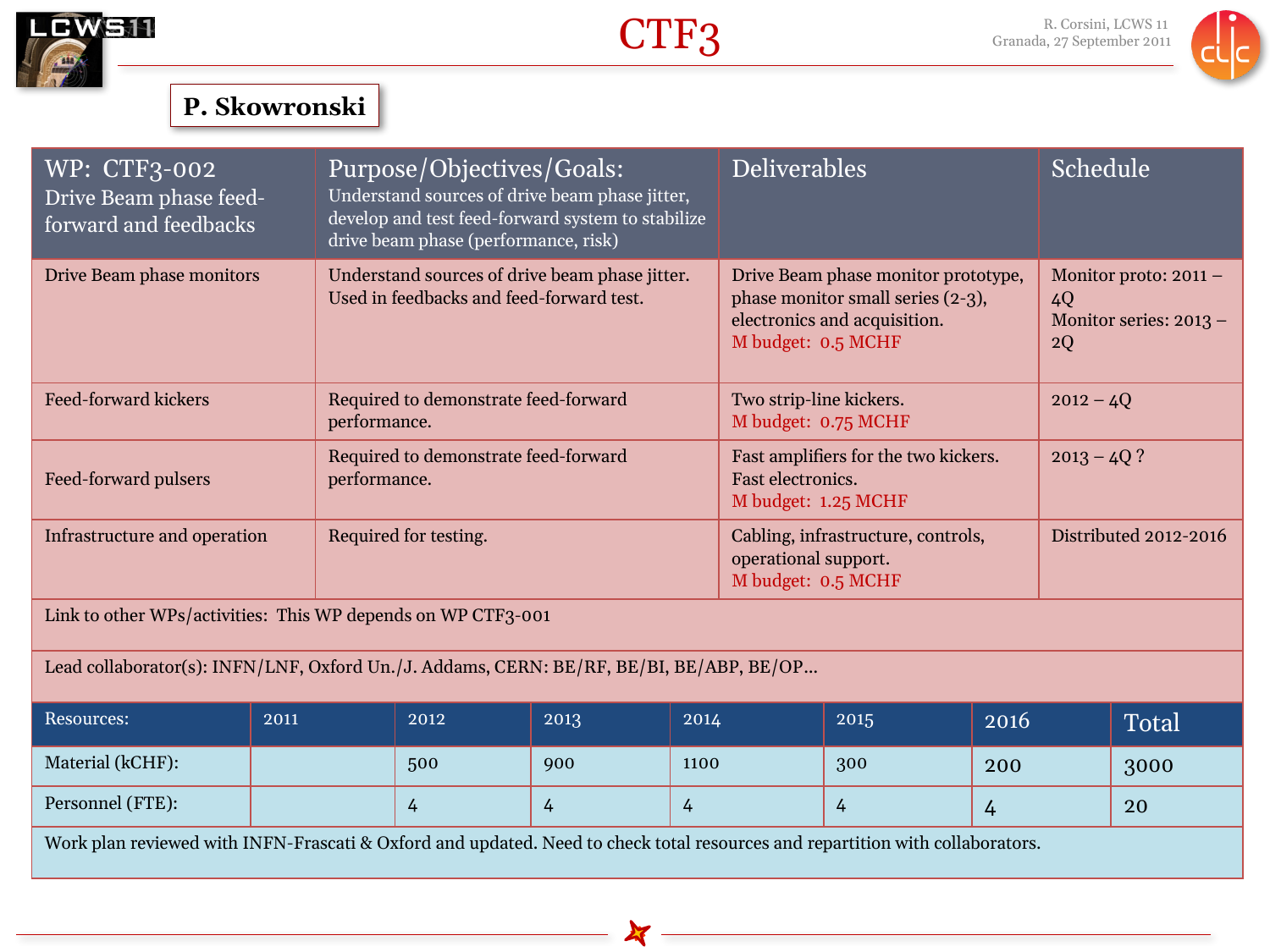

# CTF3
P. Skowronski
| WP: CTF3-002 Drive Beam phase feed-forward and feedbacks |  | Purpose/Objectives/Goals: Understand sources of drive beam phase jitter, develop and test feed-forward system to stabilize drive beam phase (performance, risk) |  |  |  | Deliverables |  |  | Schedule |  |
| --- | --- | --- | --- | --- | --- | --- | --- | --- | --- | --- |
| Drive Beam phase monitors |  | Understand sources of drive beam phase jitter. Used in feedbacks and feed-forward test. |  |  |  | Drive Beam phase monitor prototype, phase monitor small series (2-3), electronics and acquisition. M budget: 0.5 MCHF |  |  | Monitor proto: 2011 – 4Q Monitor series: 2013 – 2Q |  |
| Feed-forward kickers |  | Required to demonstrate feed-forward performance. |  |  |  | Two strip-line kickers. M budget: 0.75 MCHF |  |  | 2012 – 4Q |  |
| Feed-forward pulsers |  | Required to demonstrate feed-forward performance. |  |  |  | Fast amplifiers for the two kickers. Fast electronics. M budget: 1.25 MCHF |  |  | 2013 – 4Q ? |  |
| Infrastructure and operation |  | Required for testing. |  |  |  | Cabling, infrastructure, controls, operational support. M budget: 0.5 MCHF |  |  | Distributed 2012-2016 |  |
| Link to other WPs/activities: This WP depends on WP CTF3-001 |  |  |  |  |  |  |  |  |  |  |
| Lead collaborator(s): INFN/LNF, Oxford Un./J. Addams, CERN: BE/RF, BE/BI, BE/ABP, BE/OP… |  |  |  |  |  |  |  |  |  |  |
| Resources: | 2011 |  | 2012 | 2013 | 2014 |  | 2015 | 2016 |  | Total |
| Material (kCHF): |  |  | 500 | 900 | 1100 |  | 300 | 200 |  | 3000 |
| Personnel (FTE): |  |  | 4 | 4 | 4 |  | 4 | 4 |  | 20 |
| Work plan reviewed with INFN-Frascati & Oxford and updated. Need to check total resources and repartition with collaborators. |  |  |  |  |  |  |  |  |  |  |